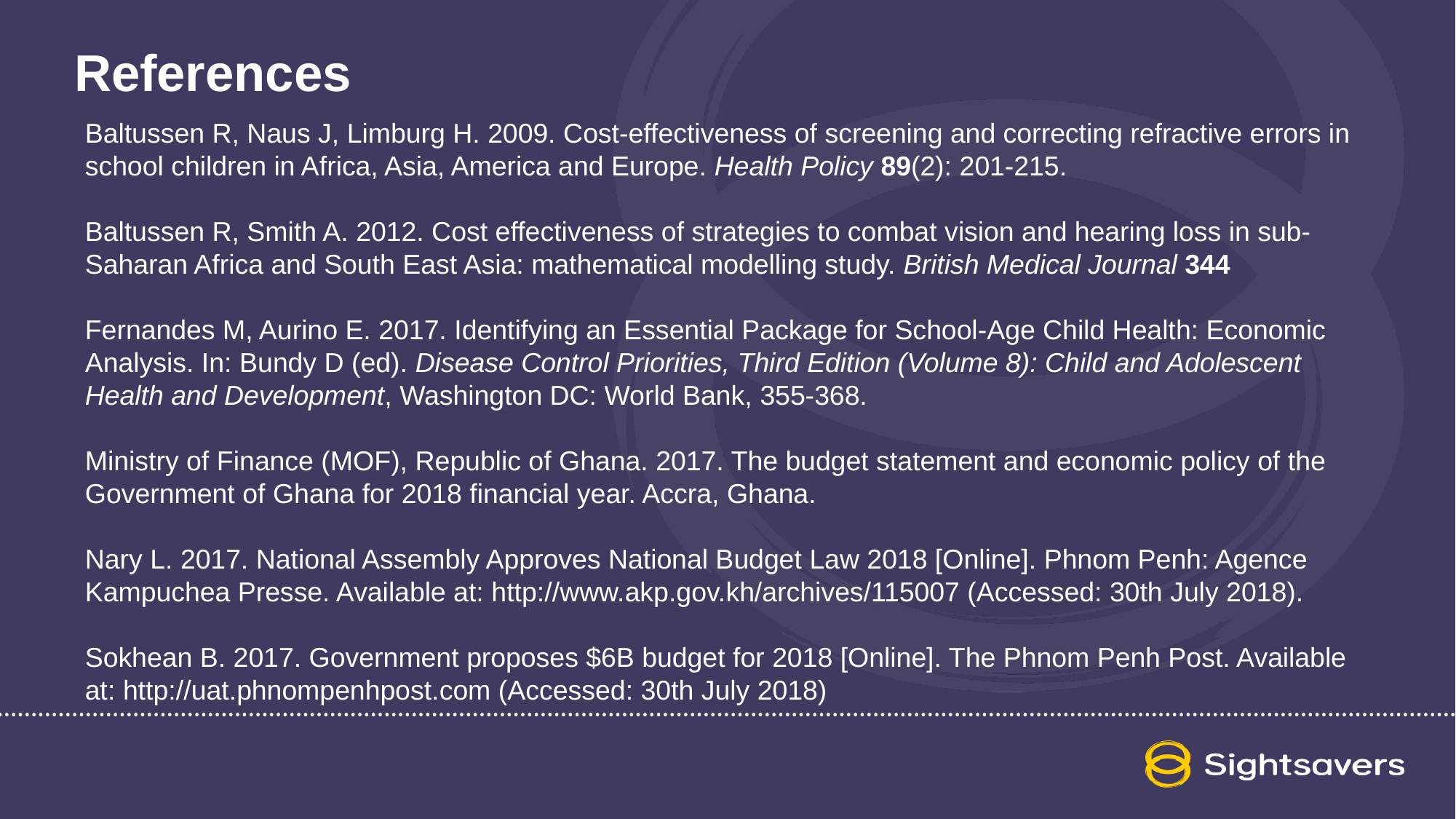

# References
Baltussen R, Naus J, Limburg H. 2009. Cost-effectiveness of screening and correcting refractive errors in school children in Africa, Asia, America and Europe. Health Policy 89(2): 201-215.

Baltussen R, Smith A. 2012. Cost effectiveness of strategies to combat vision and hearing loss in sub-Saharan Africa and South East Asia: mathematical modelling study. British Medical Journal 344

Fernandes M, Aurino E. 2017. Identifying an Essential Package for School-Age Child Health: Economic Analysis. In: Bundy D (ed). Disease Control Priorities, Third Edition (Volume 8): Child and Adolescent Health and Development, Washington DC: World Bank, 355-368.

Ministry of Finance (MOF), Republic of Ghana. 2017. The budget statement and economic policy of the Government of Ghana for 2018 financial year. Accra, Ghana.

Nary L. 2017. National Assembly Approves National Budget Law 2018 [Online]. Phnom Penh: Agence Kampuchea Presse. Available at: http://www.akp.gov.kh/archives/115007 (Accessed: 30th July 2018).

Sokhean B. 2017. Government proposes $6B budget for 2018 [Online]. The Phnom Penh Post. Available at: http://uat.phnompenhpost.com (Accessed: 30th July 2018)